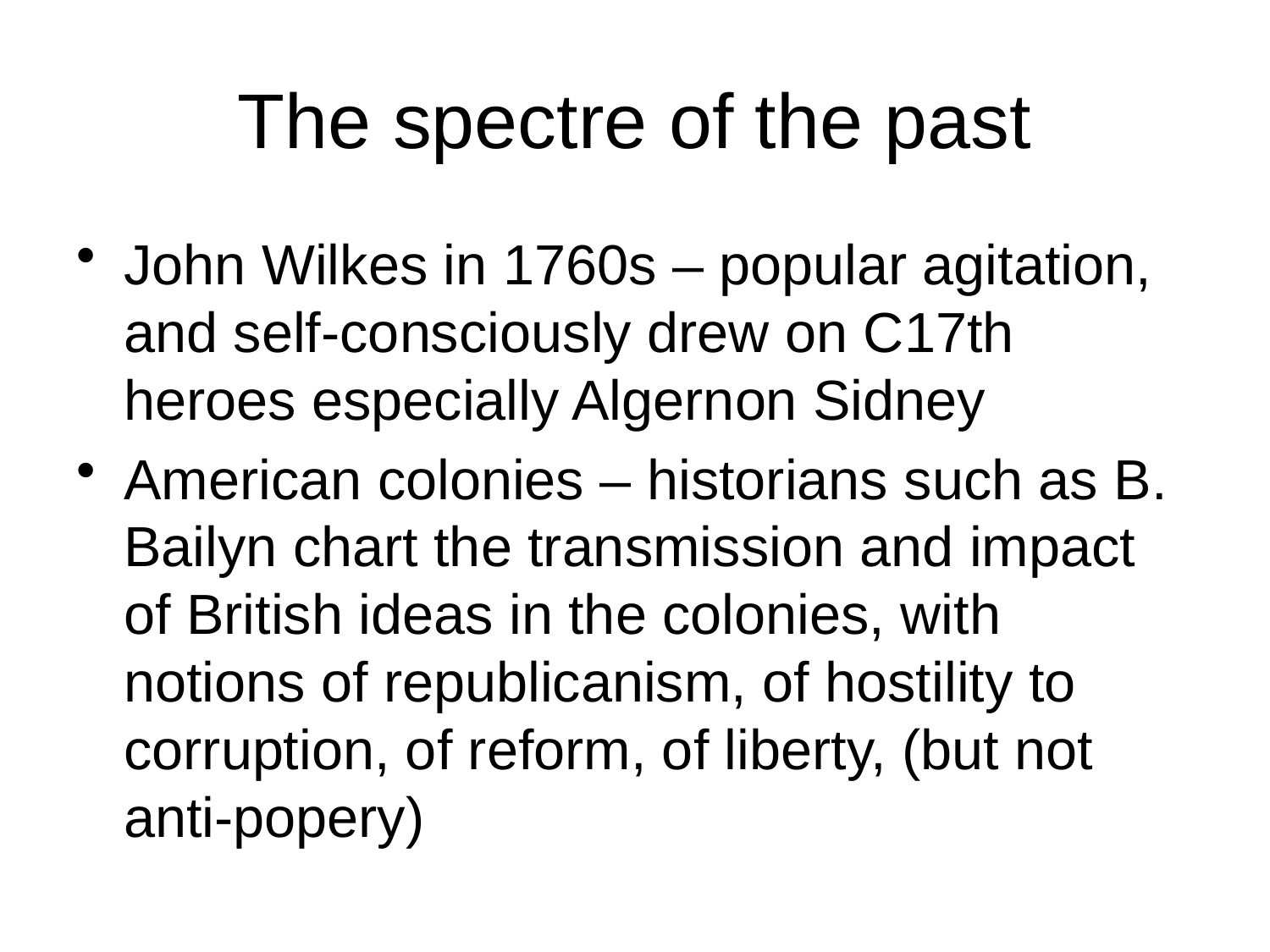

# The spectre of the past
John Wilkes in 1760s – popular agitation, and self-consciously drew on C17th heroes especially Algernon Sidney
American colonies – historians such as B. Bailyn chart the transmission and impact of British ideas in the colonies, with notions of republicanism, of hostility to corruption, of reform, of liberty, (but not anti-popery)